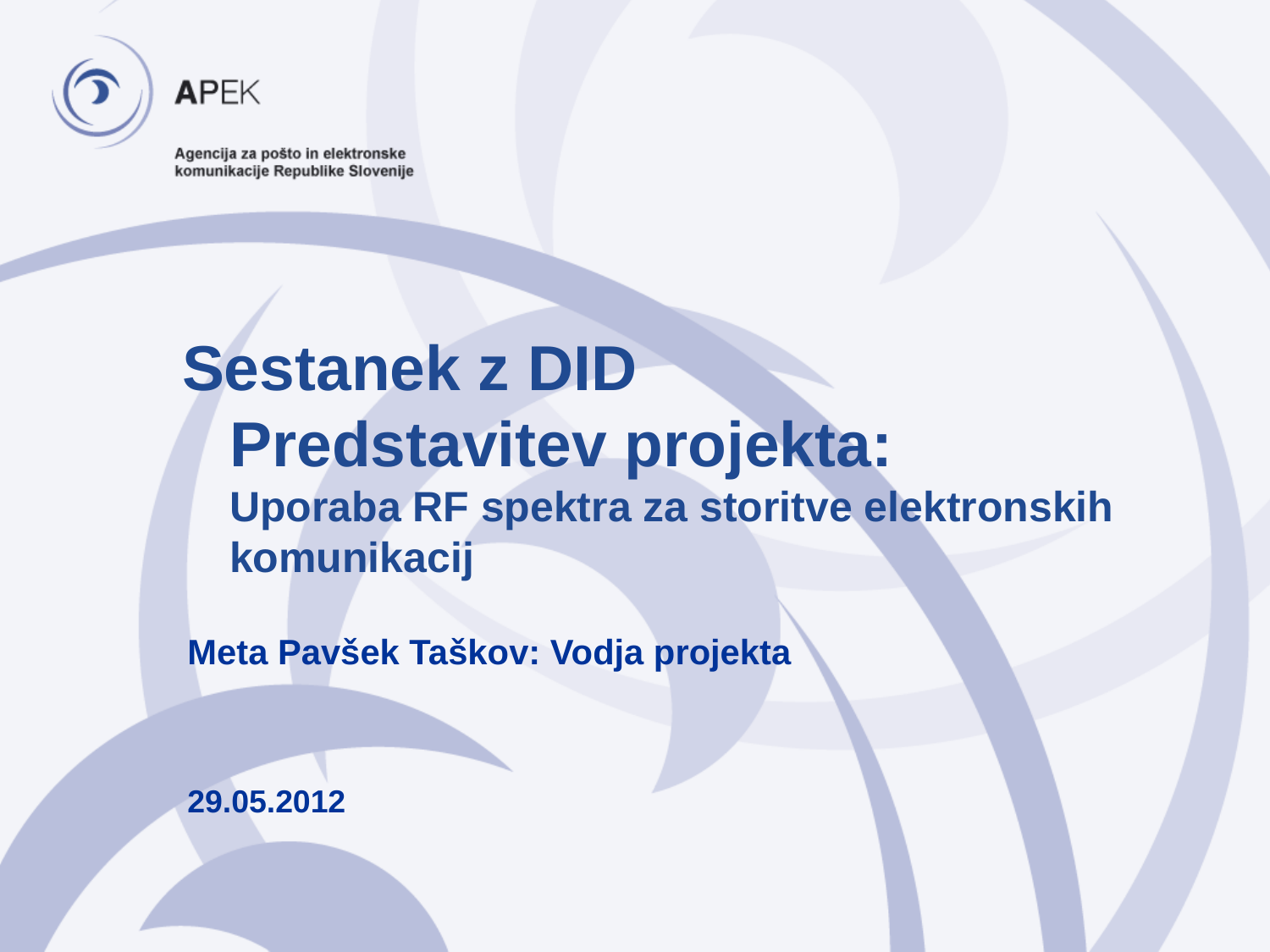

# Sestanek z DID Predstavitev projekta: Uporaba RF spektra za storitve elektronskih komunikacij

Meta Pavšek Taškov: Vodja projekta

29.05.2012